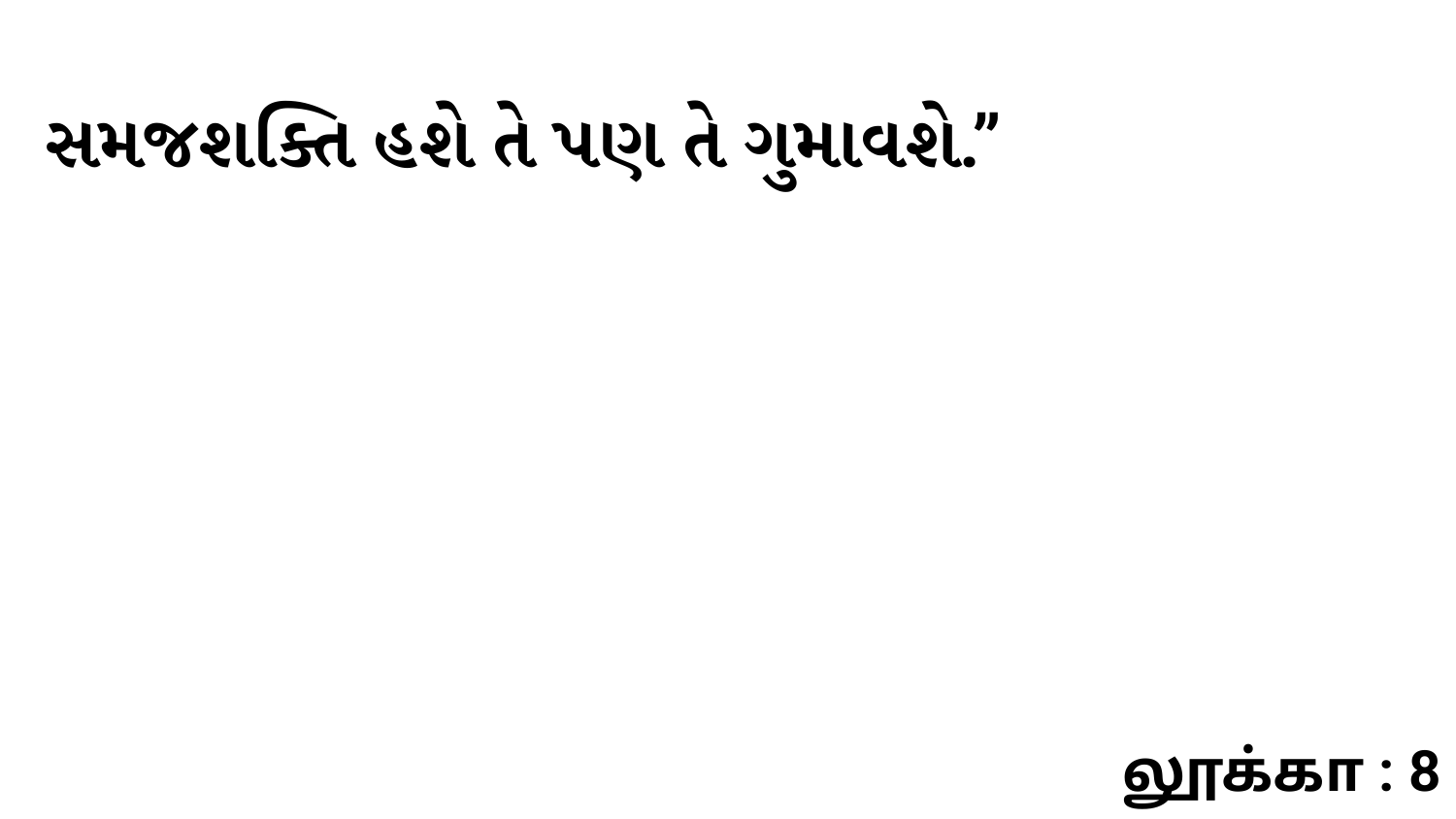

સમજશક્તિ હશે તે પણ તે ગુમાવશે.”
லூக்கா : 8